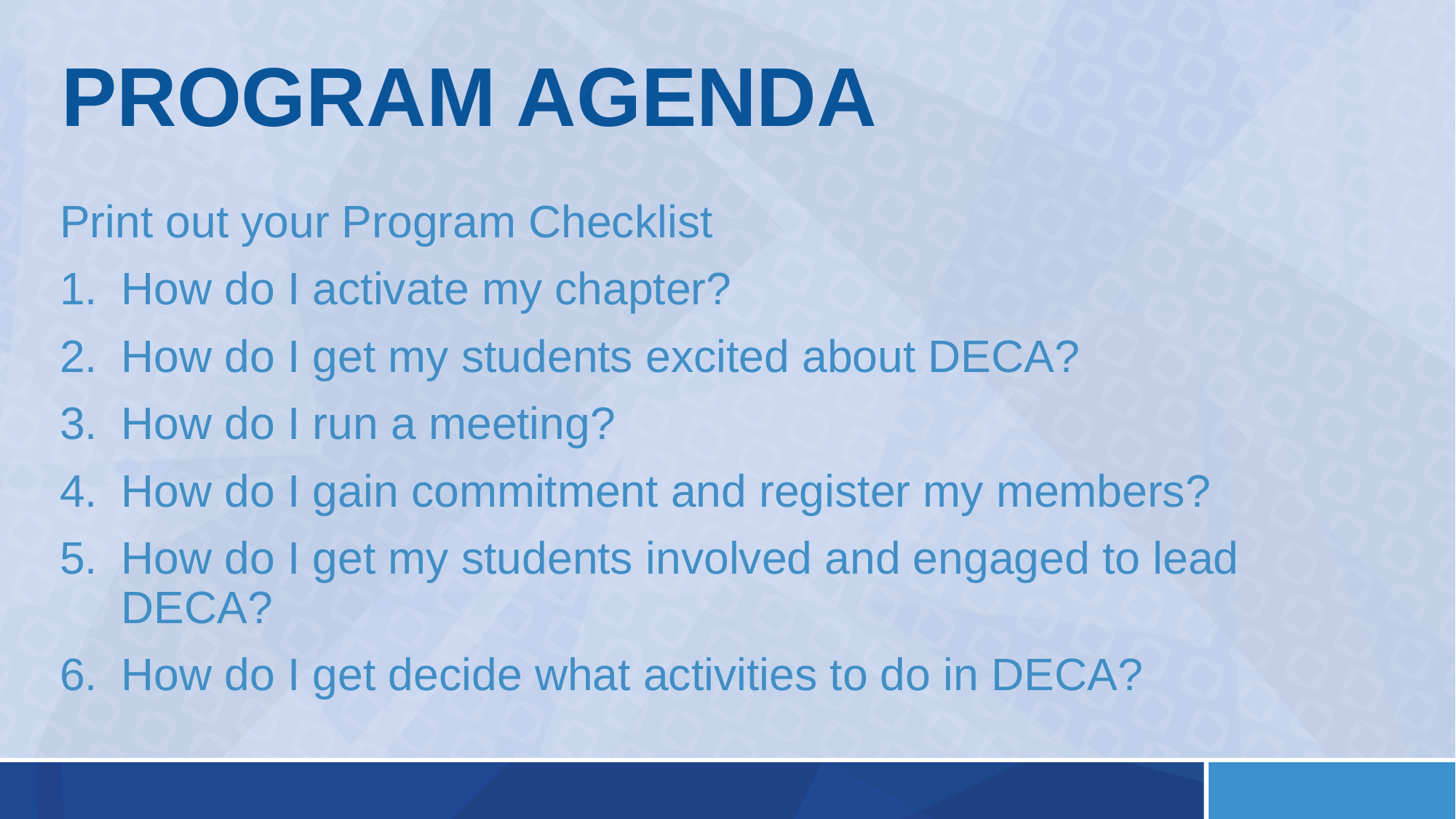

Program agenda
Print out your Program Checklist
How do I activate my chapter?
How do I get my students excited about DECA?
How do I run a meeting?
How do I gain commitment and register my members?
How do I get my students involved and engaged to lead DECA?
How do I get decide what activities to do in DECA?